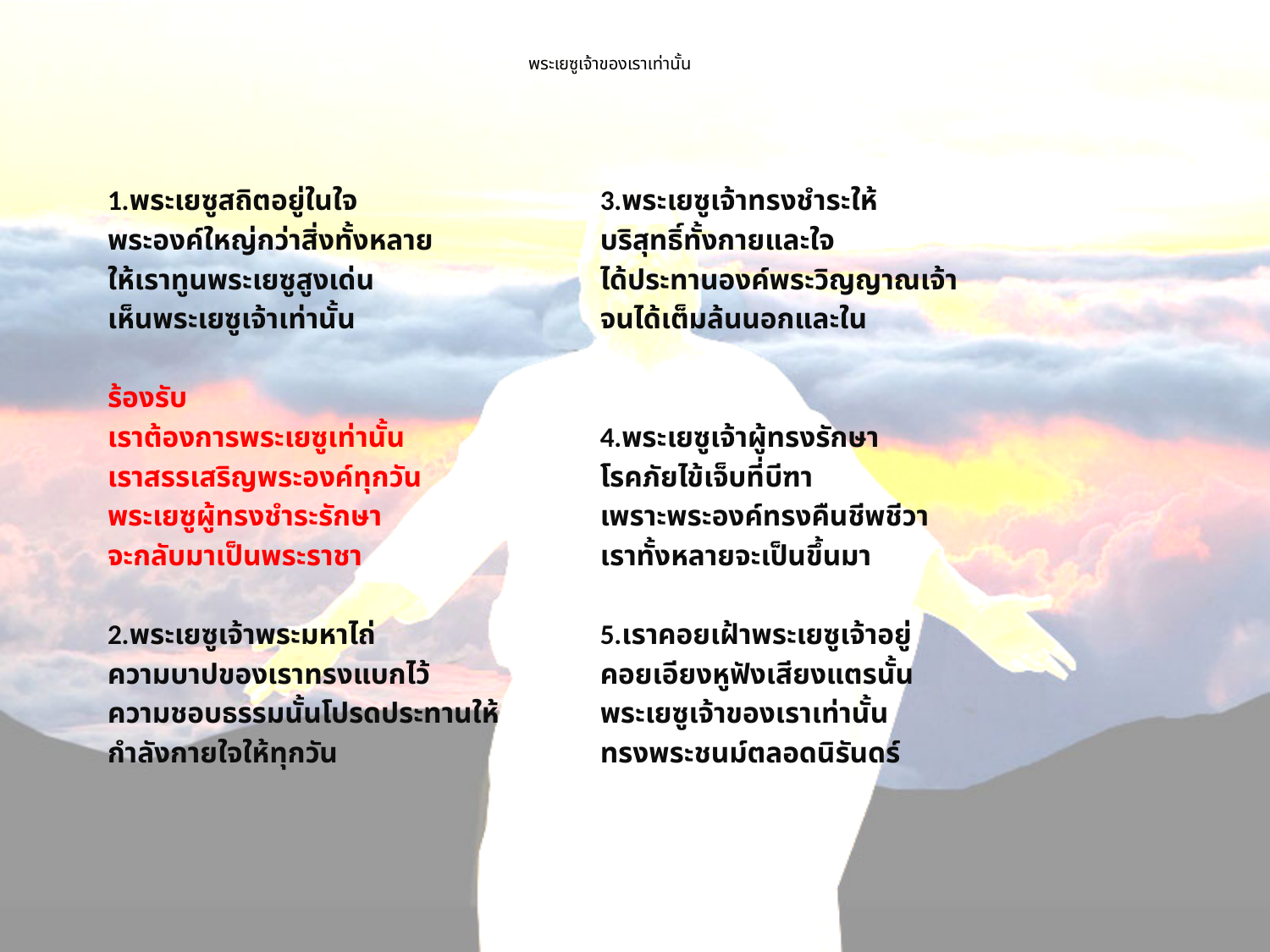

# พระเยซูเจ้าของเราเท่านั้น
1.พระเยซูสถิตอยู่ในใจ
พระองค์ใหญ่กว่าสิ่งทั้งหลาย
ให้เราทูนพระเยซูสูงเด่น
เห็นพระเยซูเจ้าเท่านั้น

ร้องรับ
เราต้องการพระเยซูเท่านั้น
เราสรรเสริญพระองค์ทุกวัน
พระเยซูผู้ทรงชำระรักษา
จะกลับมาเป็นพระราชา

2.พระเยซูเจ้าพระมหาไถ่
ความบาปของเราทรงแบกไว้
ความชอบธรรมนั้นโปรดประทานให้
กำลังกายใจให้ทุกวัน

3.พระเยซูเจ้าทรงชำระให้
บริสุทธิ์ทั้งกายและใจ
ได้ประทานองค์พระวิญญาณเจ้า
จนได้เต็มล้นนอกและใน

4.พระเยซูเจ้าผู้ทรงรักษา
โรคภัยไข้เจ็บที่บีฑา
เพราะพระองค์ทรงคืนชีพชีวา
เราทั้งหลายจะเป็นขึ้นมา

5.เราคอยเฝ้าพระเยซูเจ้าอยู่
คอยเอียงหูฟังเสียงแตรนั้น
พระเยซูเจ้าของเราเท่านั้น
ทรงพระชนม์ตลอดนิรันดร์